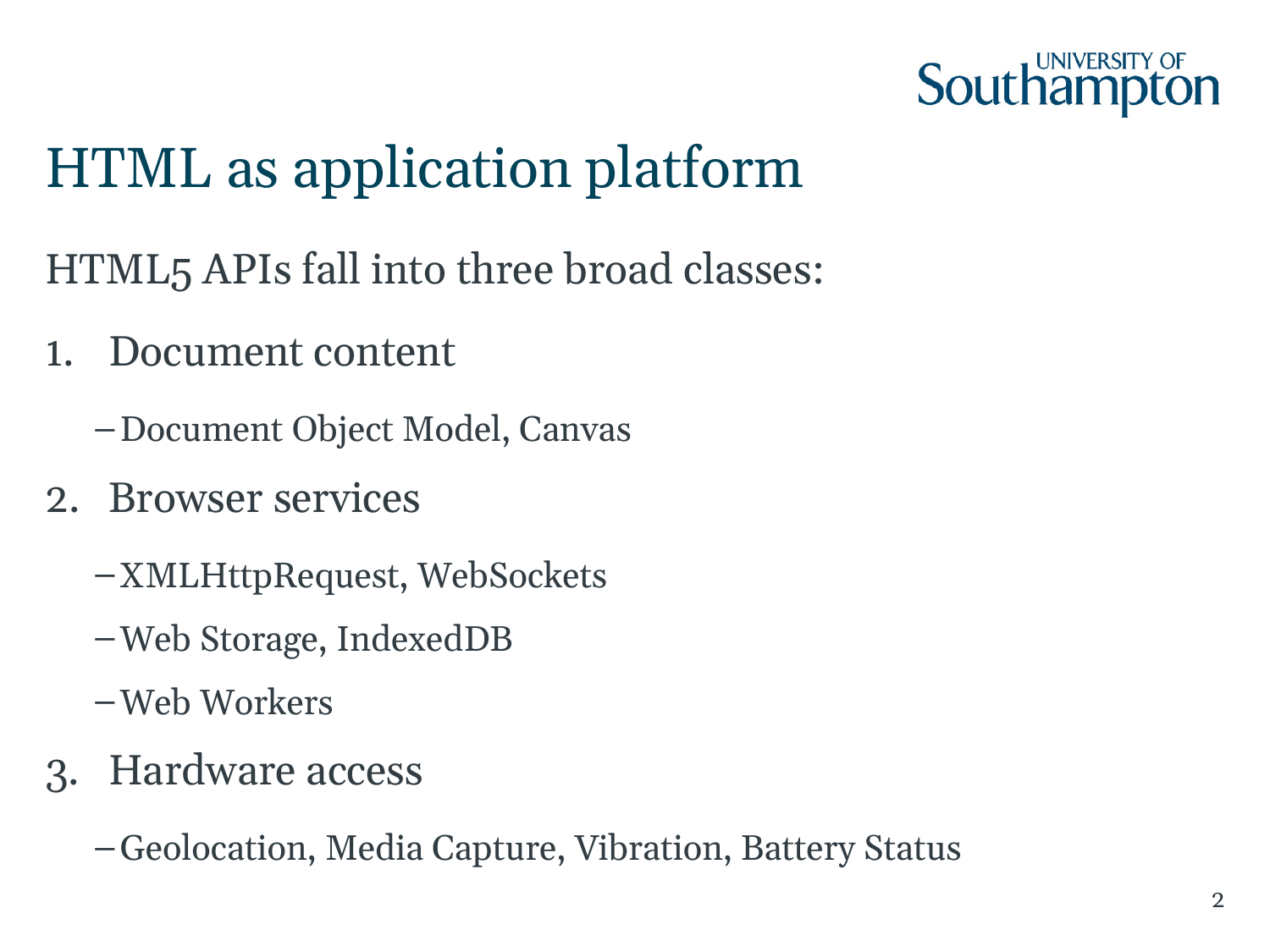

# HTML as application platform
HTML5 APIs fall into three broad classes:
Document content
Document Object Model, Canvas
Browser services
XMLHttpRequest, WebSockets
Web Storage, IndexedDB
Web Workers
Hardware access
Geolocation, Media Capture, Vibration, Battery Status
2